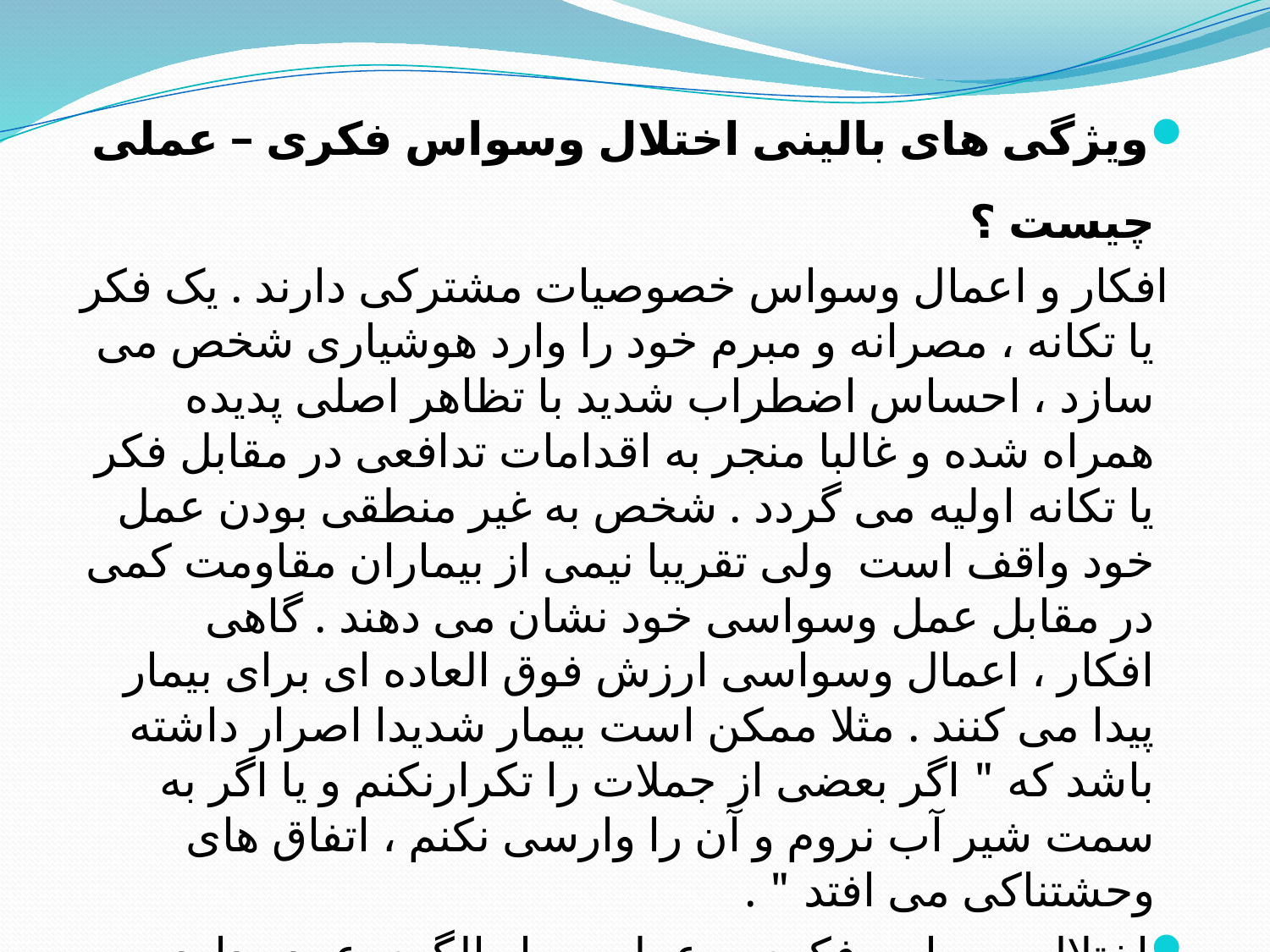

ویژگی های بالینی اختلال وسواس فکری – عملی چیست ؟
  افکار و اعمال وسواس خصوصیات مشترکی دارند . یک فکر یا تکانه ، مصرانه و مبرم خود را وارد هوشیاری شخص می سازد ، احساس اضطراب شدید با تظاهر اصلی پدیده همراه شده و غالبا منجر به اقدامات تدافعی در مقابل فکر یا تکانه اولیه می گردد . شخص به غیر منطقی بودن عمل خود واقف است  ولی تقریبا نیمی از بیماران مقاومت کمی در مقابل عمل وسواسی خود نشان می دهند . گاهی افکار ، اعمال وسواسی ارزش فوق العاده ای برای بیمار پیدا می کنند . مثلا ممکن است بیمار شدیدا اصرار داشته باشد که " اگر بعضی از جملات را تکرارنکنم و یا اگر به سمت شیر آب نروم و آن را وارسی نکنم ، اتفاق های وحشتناکی می افتد " .
اختلال وسواس فکری – عملی چهار الگوی عمده دارد